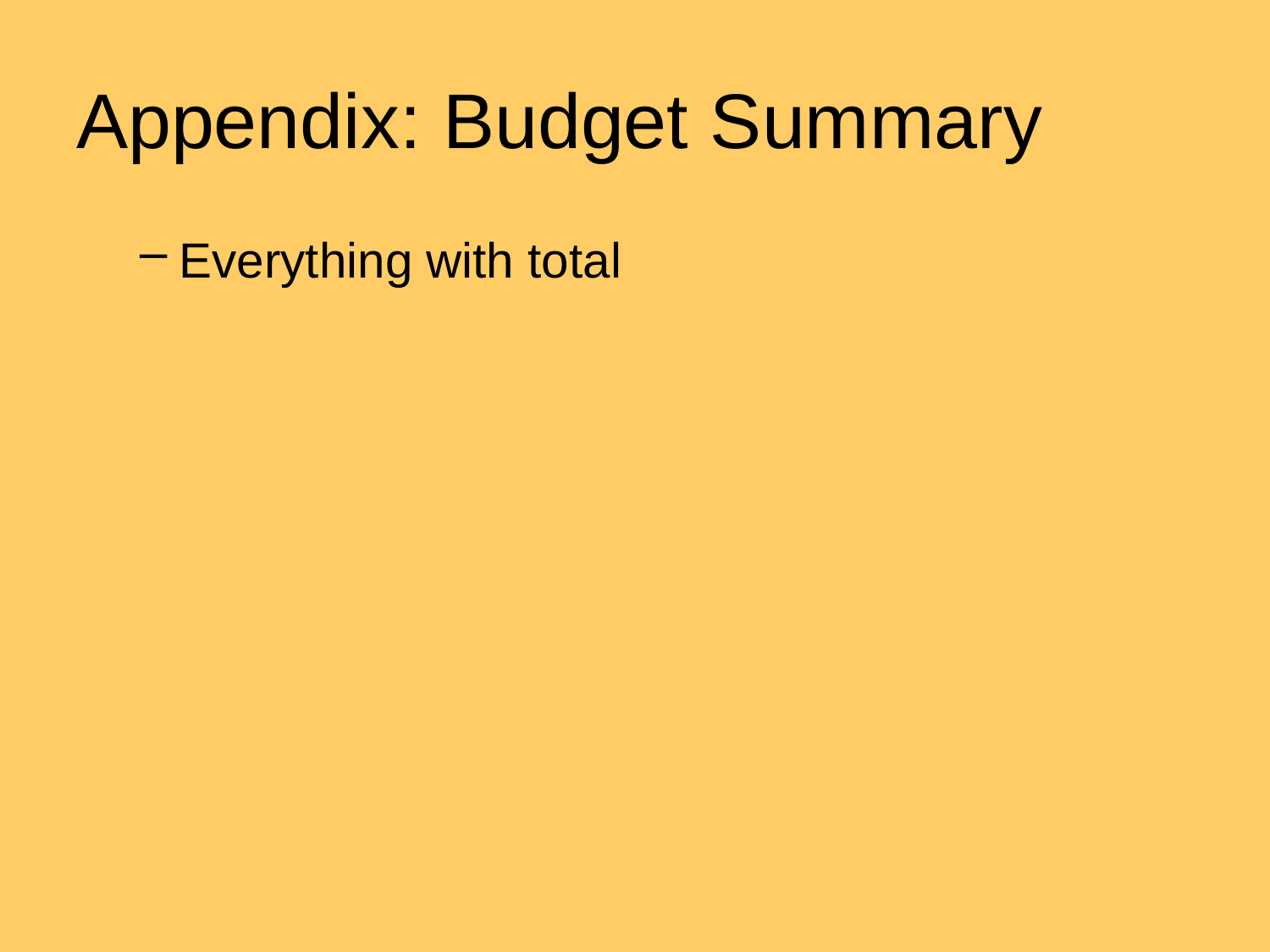

# Appendix: Budget Summary
Everything with total